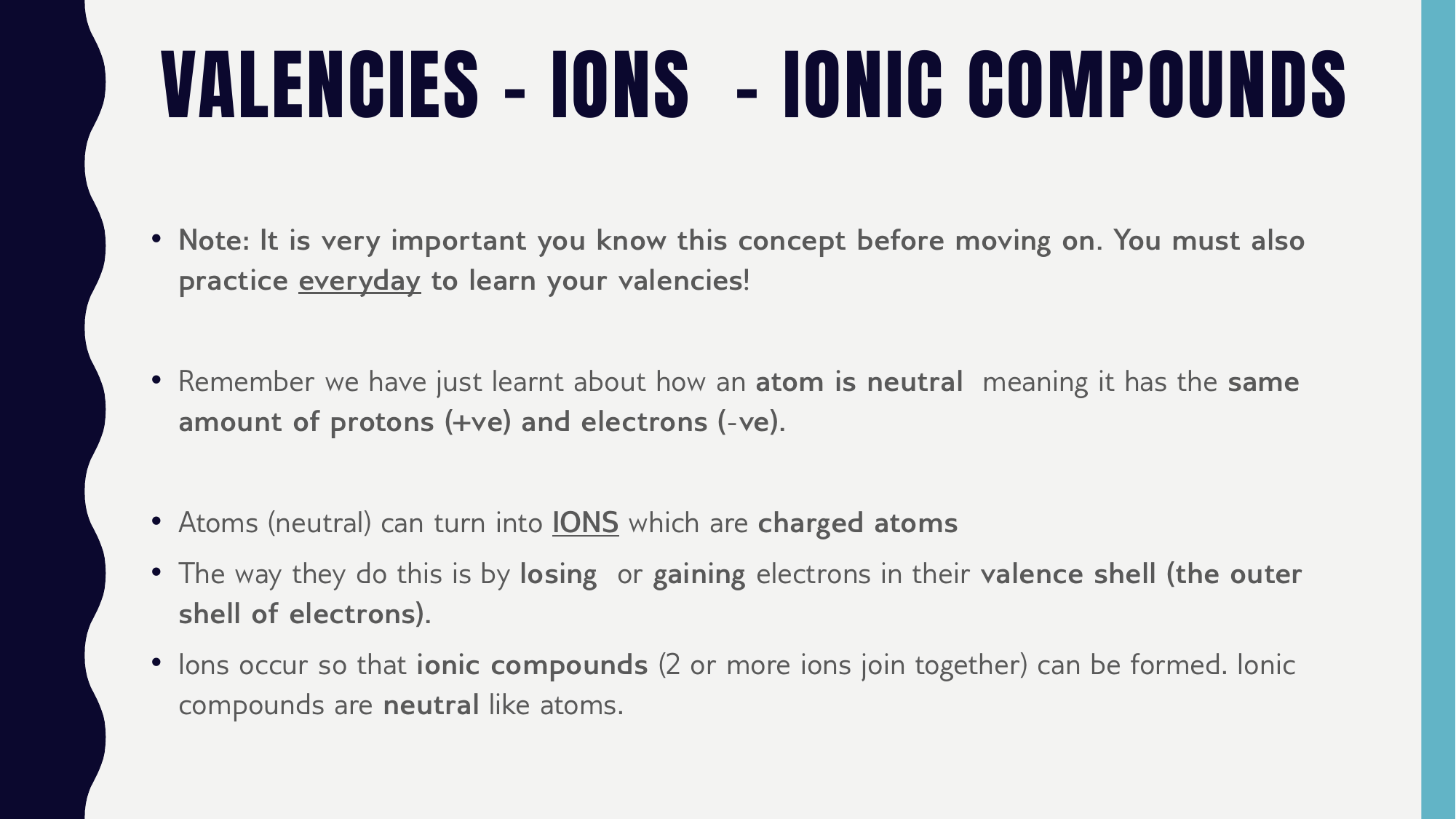

# Valencies – Ions  - Ionic Compounds
Note: It is very important you know this concept before moving on. You must also practice everyday to learn your valencies!

Remember we have just learnt about how an atom is neutral  meaning it has the same amount of protons (+ve) and electrons (-ve).

Atoms (neutral) can turn into IONS which are charged atoms
The way they do this is by losing  or gaining electrons in their valence shell (the outer shell of electrons).
Ions occur so that ionic compounds (2 or more ions join together) can be formed. Ionic compounds are neutral like atoms.